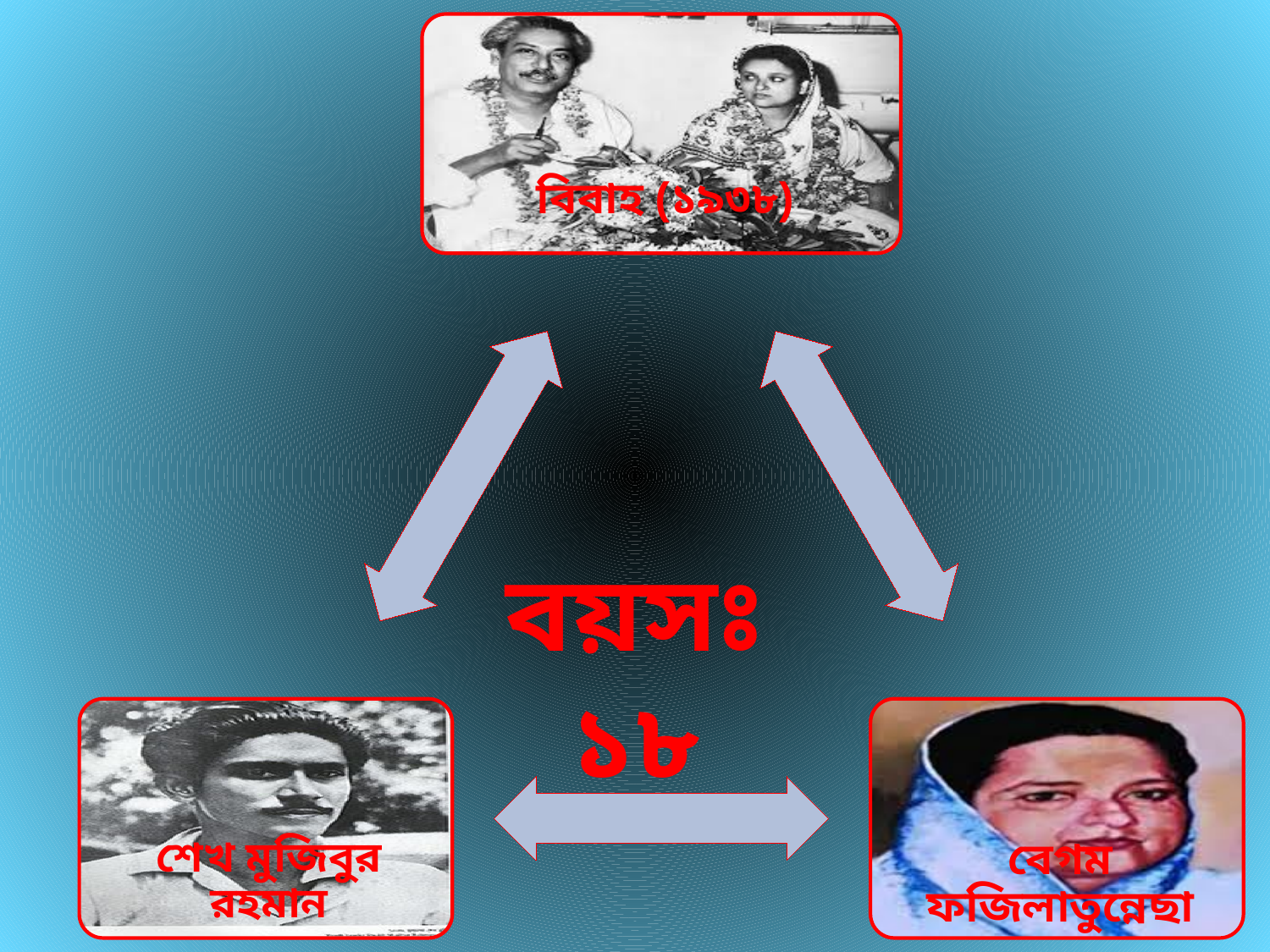

বিবাহ (১৯৩৮)

বেগম ফজিলাতুন্নেছা

শেখ মুজিবুর রহমান

বয়সঃ ১৮